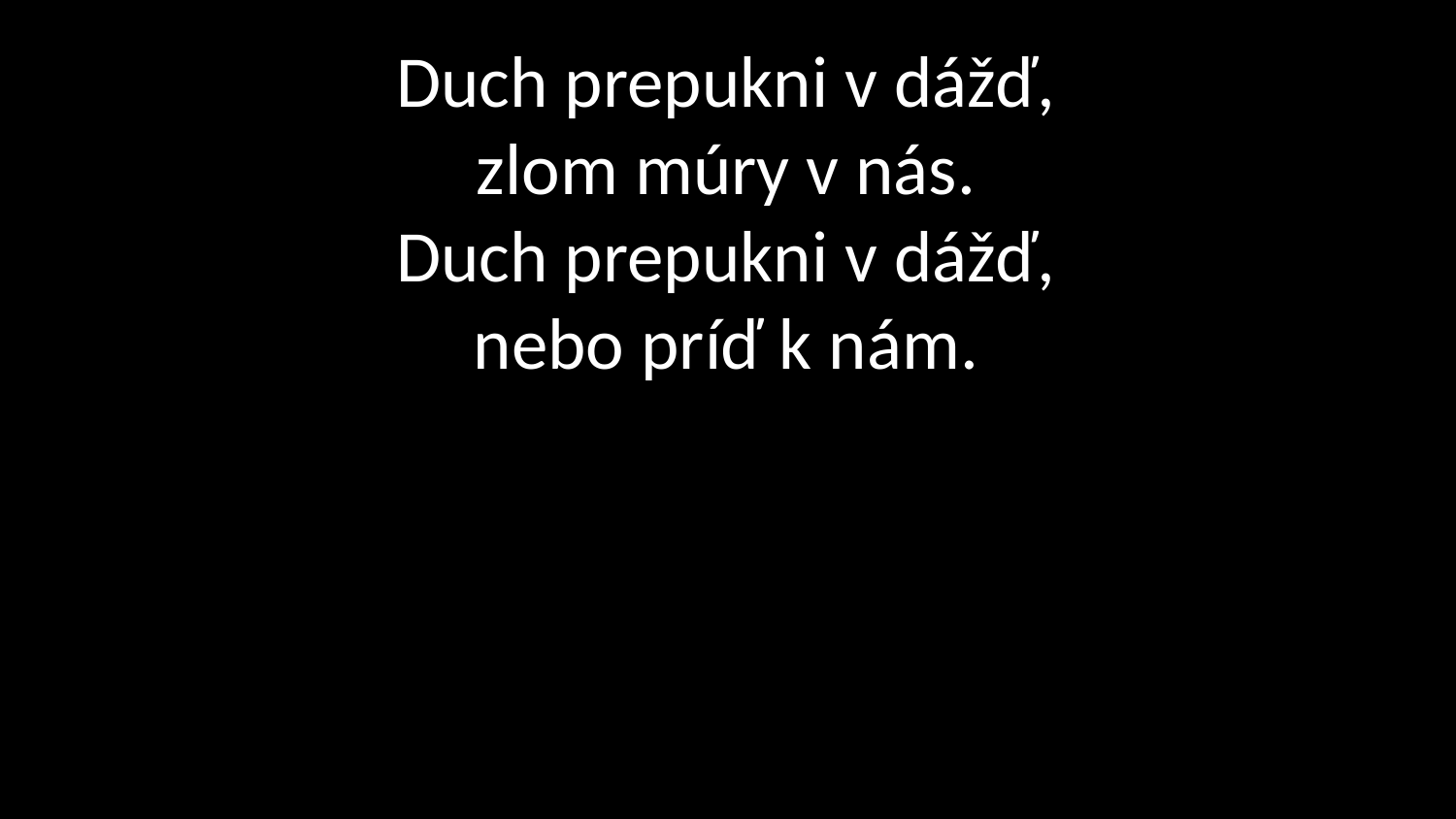

# Duch prepukni v dážď, zlom múry v nás. Duch prepukni v dážď, nebo príď k nám.